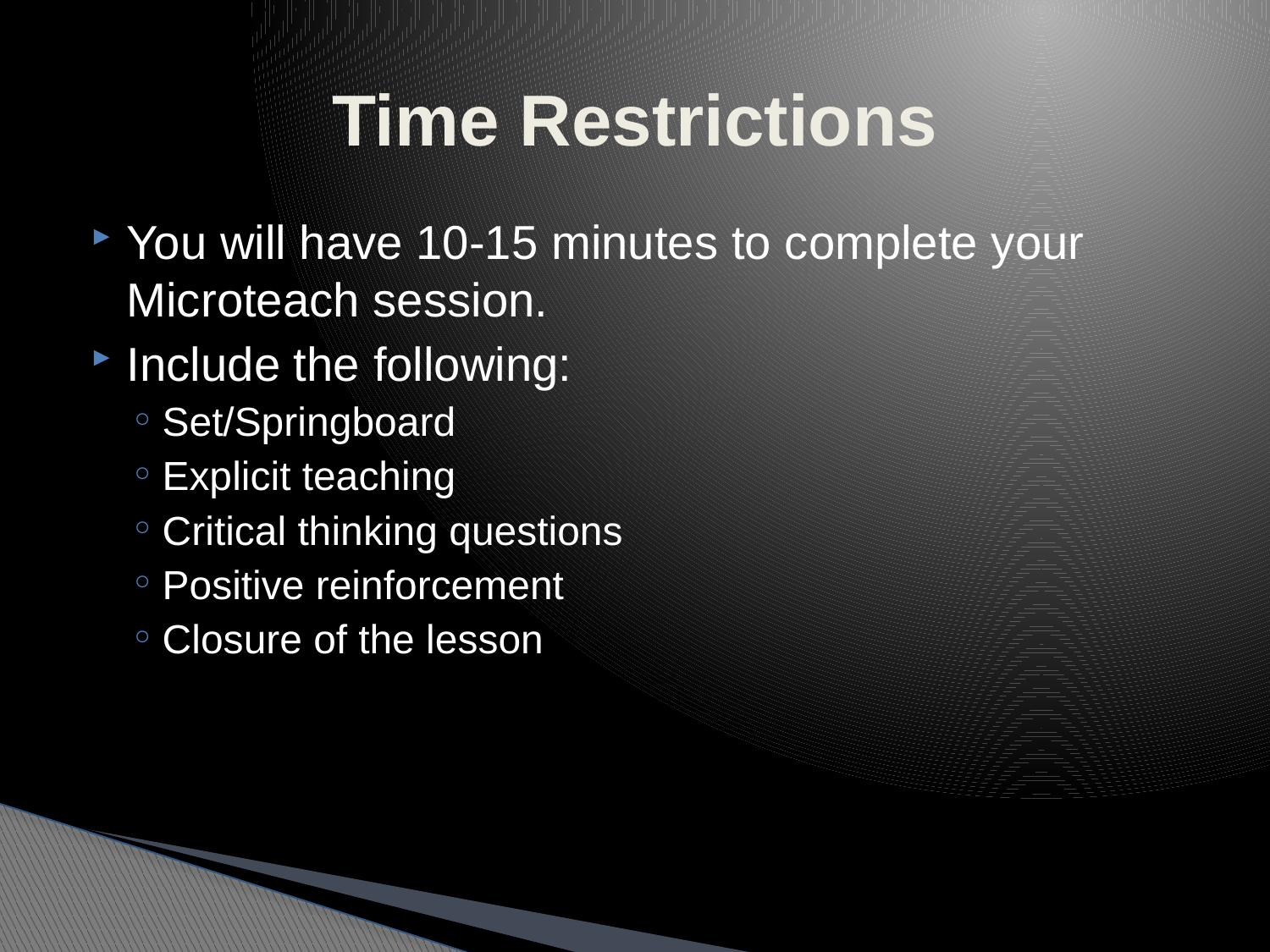

# Time Restrictions
You will have 10-15 minutes to complete your Microteach session.
Include the following:
Set/Springboard
Explicit teaching
Critical thinking questions
Positive reinforcement
Closure of the lesson